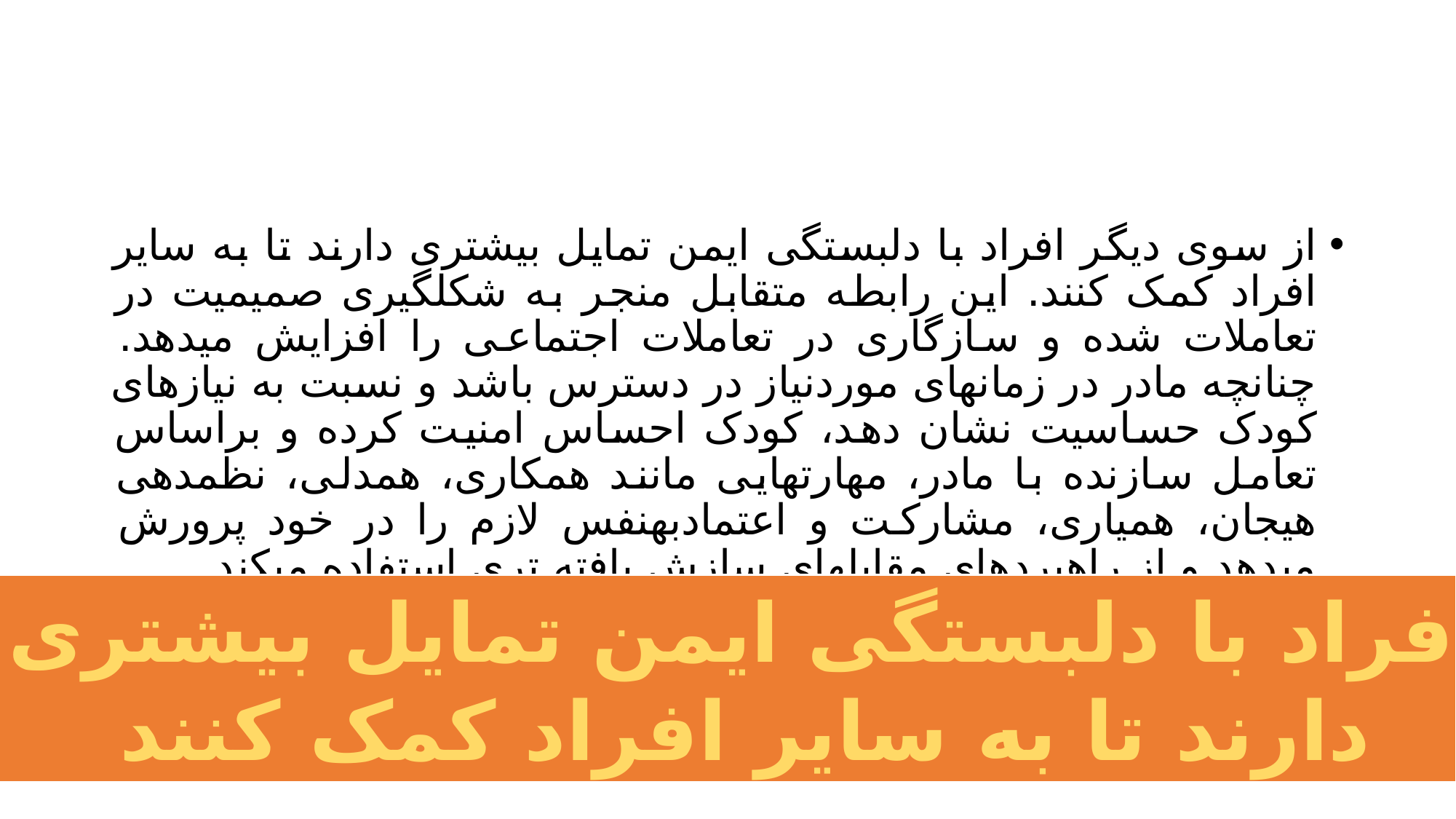

#
از سوی دیگر افراد با دلبستگی ایمن تمایل بیشتری دارند تا به سایر افراد کمک کنند. این رابطه متقابل منجر به شکلگیری صمیمیت در تعاملات شده و سازگاری در تعاملات اجتماعی را افزایش میدهد. چنانچه مادر در زمانهای موردنیاز در دسترس باشد و نسبت به نیازهای کودک حساسیت نشان دهد، کودک احساس امنیت کرده و براساس تعامل سازنده با مادر، مهارتهایی مانند همکاری، همدلی، نظمدهی هیجان، همیاری، مشارکت و اعتمادبهنفس لازم را در خود پرورش میدهد و از راهبردهای مقابلهای سازش یافته تری استفاده میکند.

 افراد با دلبستگی ایمن تمایل بیشتری
 دارند تا به سایر افراد کمک کنند